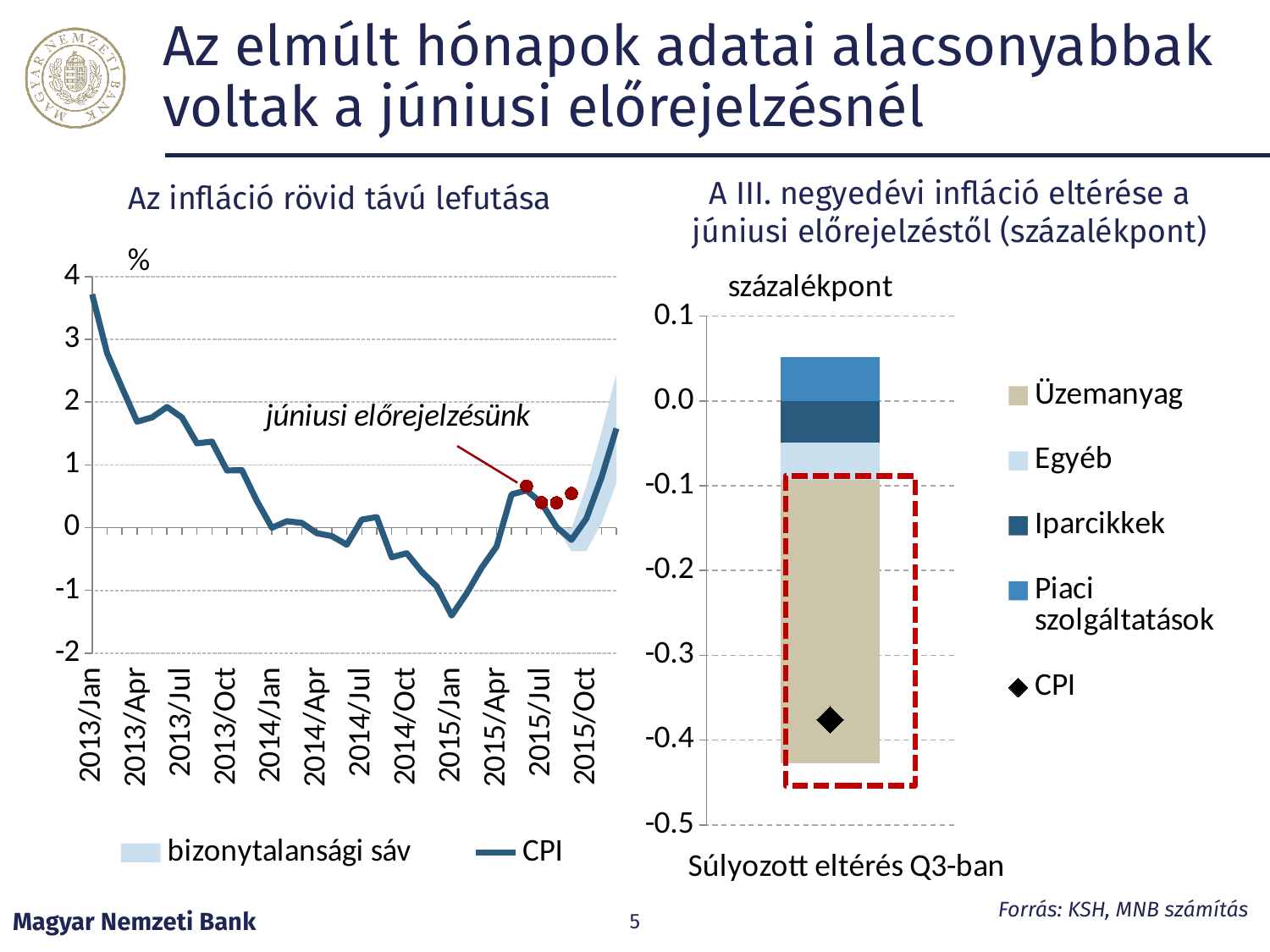

# Az elmúlt hónapok adatai alacsonyabbak voltak a júniusi előrejelzésnél
A III. negyedévi infláció eltérése a júniusi előrejelzéstől (százalékpont)
Az infláció rövid távú lefutása

[unsupported chart]

### Chart

| Category | Piaci szolgáltatások | Iparcikkek | Egyéb | Üzemanyag | CPI |
|---|---|---|---|---|---|
| súlyozott eltérés Q3-ban | 0.05169863878873589 | -0.04900518875581306 | -0.0443711652513718 | -0.33437560593291277 | -0.3760533211513604 |
Forrás: KSH, MNB számítás
Magyar Nemzeti Bank
5